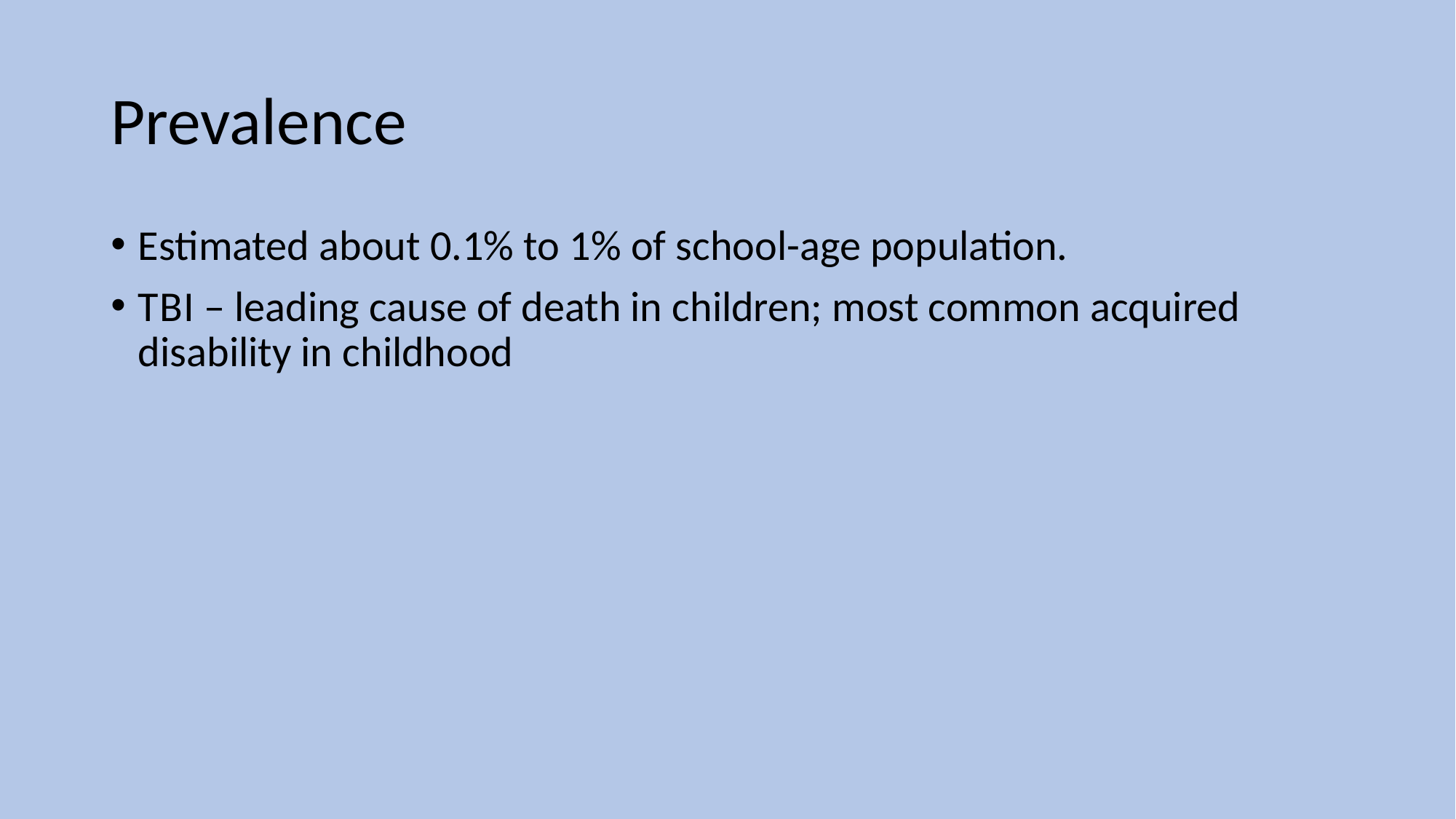

# Prevalence
Estimated about 0.1% to 1% of school-age population.
T B I – leading cause of death in children; most common acquired disability in childhood